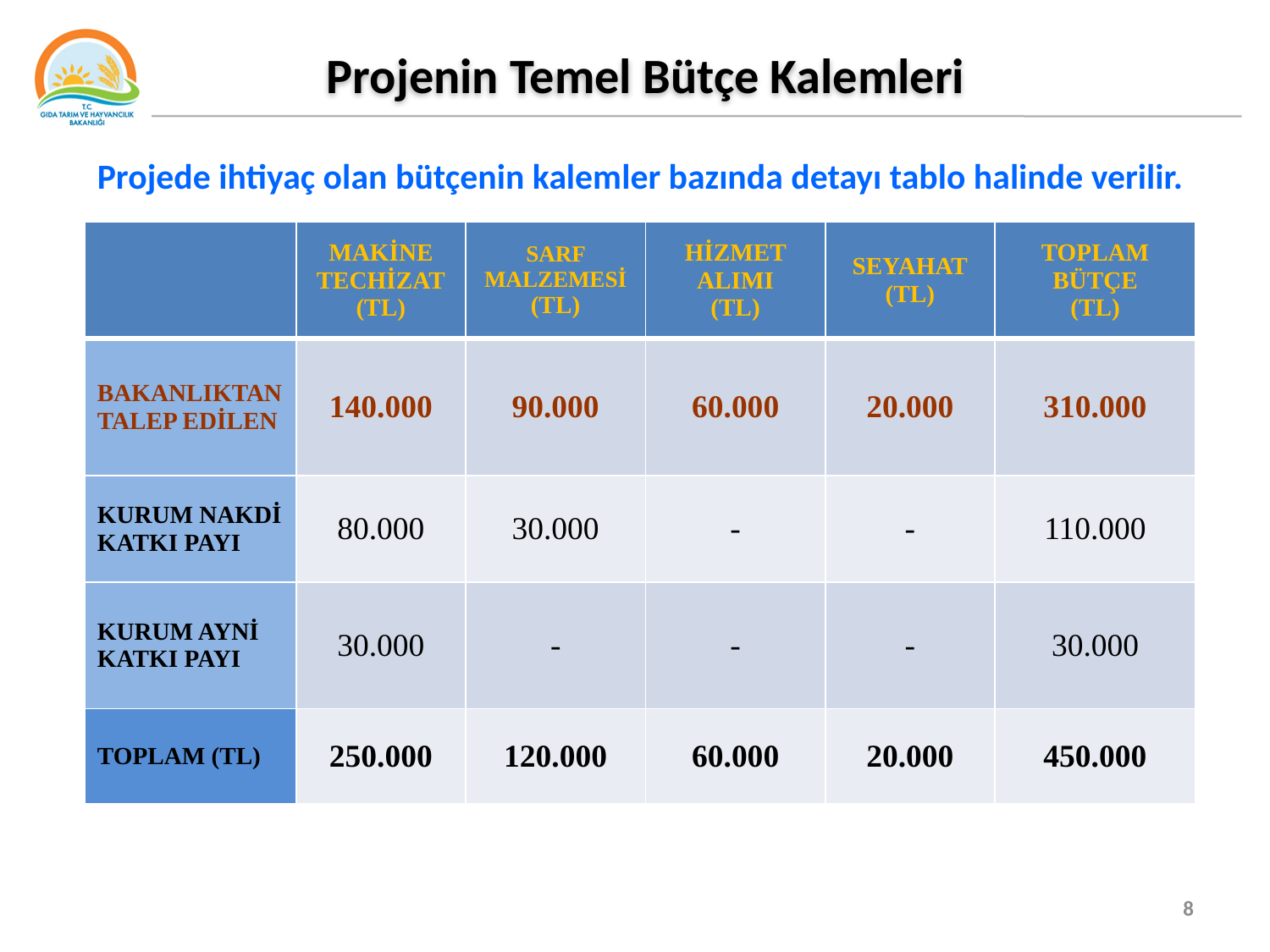

# Projenin Temel Bütçe Kalemleri
Projede ihtiyaç olan bütçenin kalemler bazında detayı tablo halinde verilir.
|  | MAKİNE TECHİZAT (TL) | SARF MALZEMESİ (TL) | HİZMET ALIMI (TL) | SEYAHAT (TL) | TOPLAM BÜTÇE (TL) |
| --- | --- | --- | --- | --- | --- |
| BAKANLIKTAN TALEP EDİLEN | 140.000 | 90.000 | 60.000 | 20.000 | 310.000 |
| KURUM NAKDİ KATKI PAYI | 80.000 | 30.000 | - | - | 110.000 |
| KURUM AYNİ KATKI PAYI | 30.000 | - | - | - | 30.000 |
| TOPLAM (TL) | 250.000 | 120.000 | 60.000 | 20.000 | 450.000 |
8